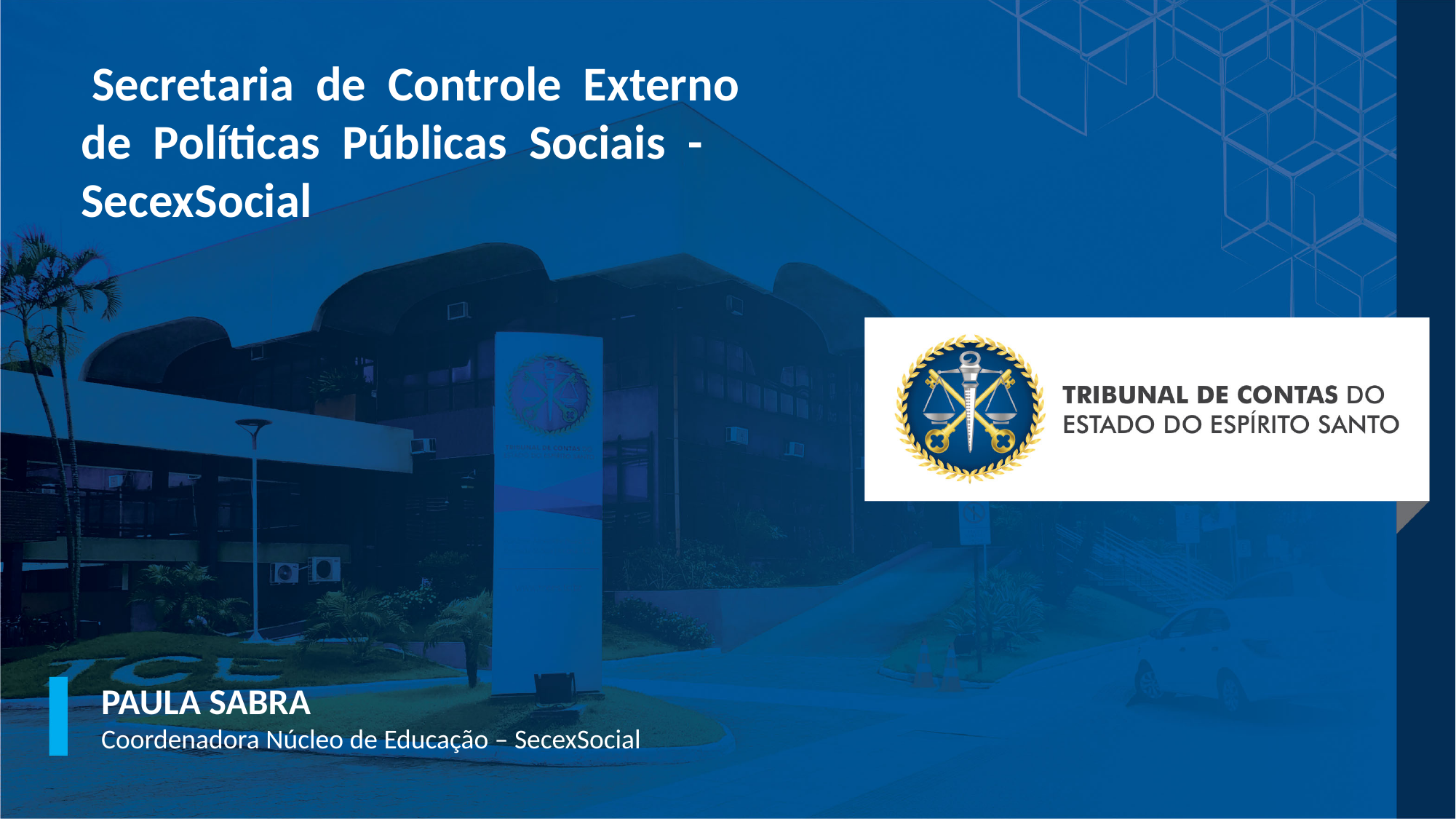

Secretaria  de  Controle  Externo  de  Políticas  Públicas  Sociais  -
SecexSocial
PAULA SABRA
Coordenadora Núcleo de Educação – SecexSocial